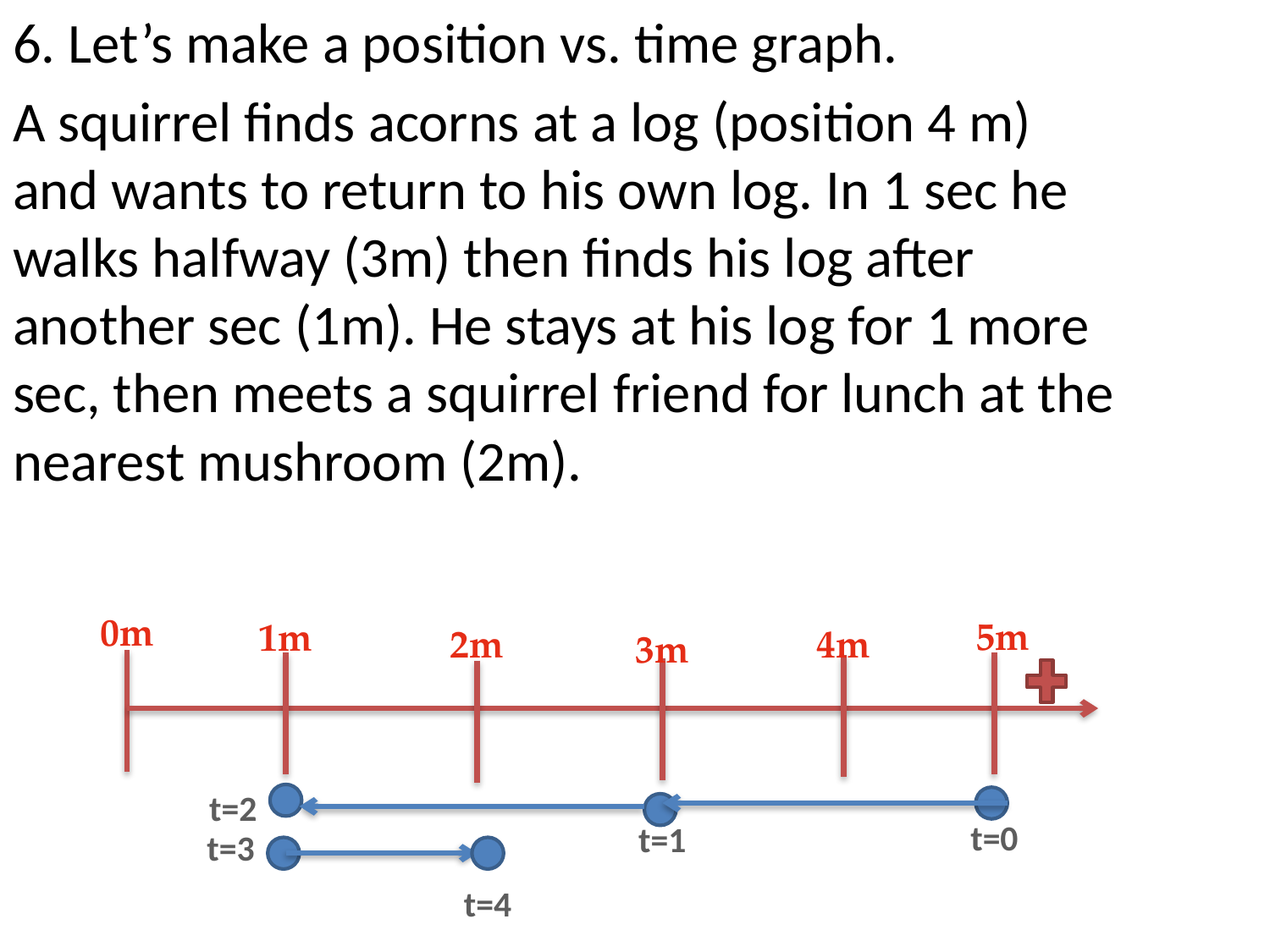

6. Let’s make a position vs. time graph.
A squirrel finds acorns at a log (position 4 m) and wants to return to his own log. In 1 sec he walks halfway (3m) then finds his log after another sec (1m). He stays at his log for 1 more sec, then meets a squirrel friend for lunch at the nearest mushroom (2m).

0m
5m
1m
4m
2m
3m

t=2

t=0
t=1
t=3

t=4